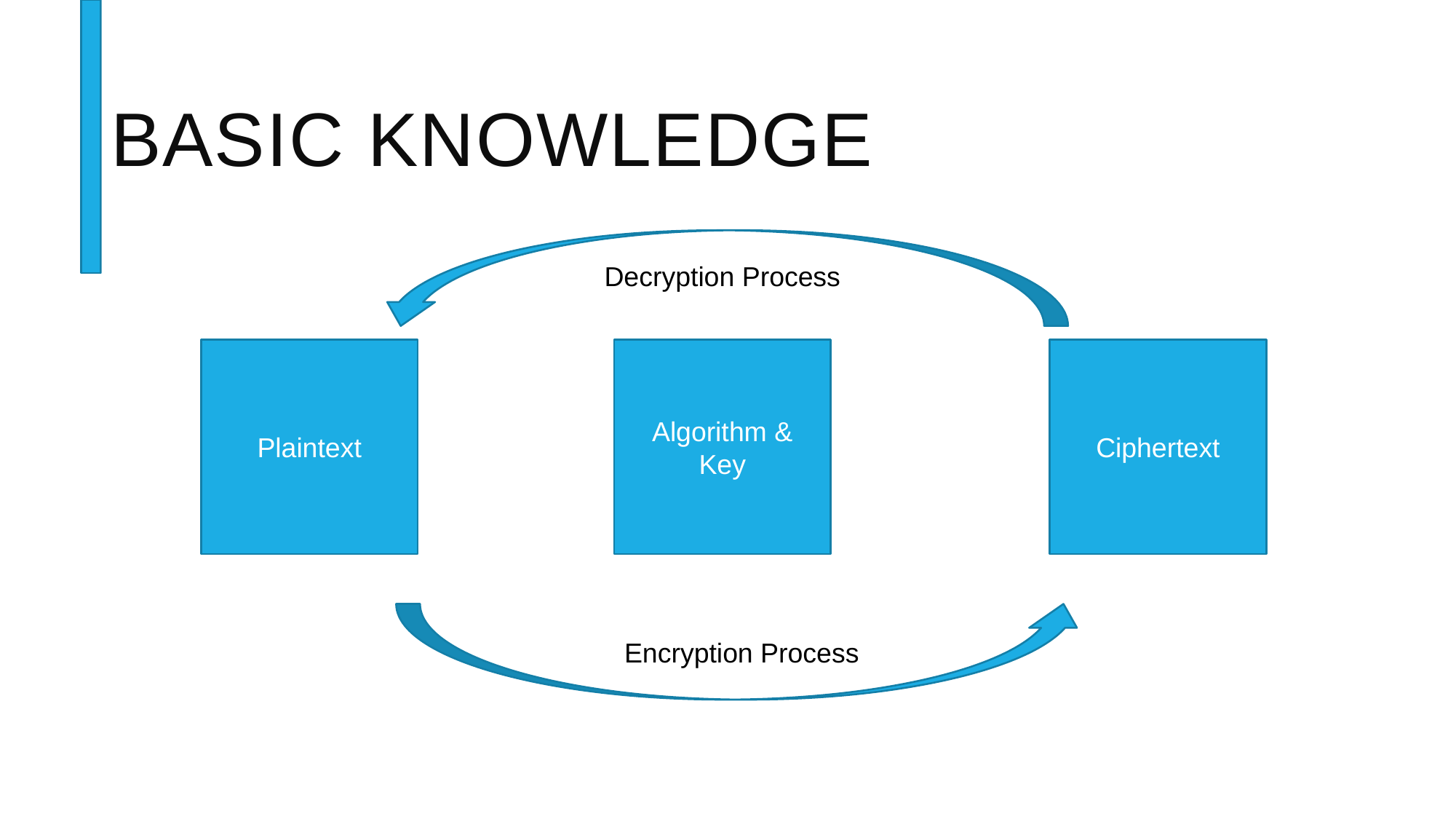

# Basic Knowledge

Decryption Process
Algorithm & Key
Ciphertext
Plaintext
Encryption Process